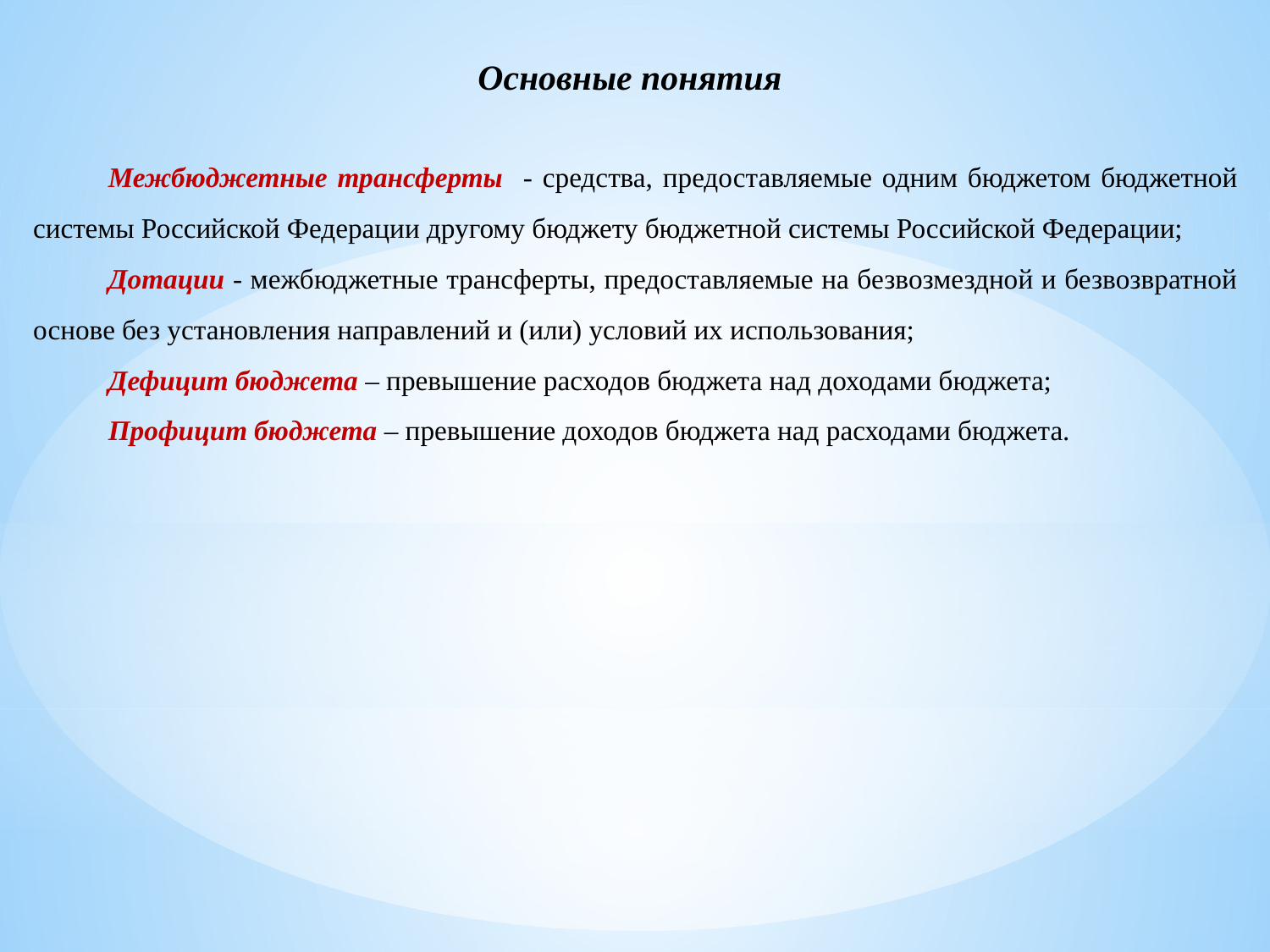

Основные понятия
Межбюджетные трансферты  - средства, предоставляемые одним бюджетом бюджетной системы Российской Федерации другому бюджету бюджетной системы Российской Федерации;
Дотации - межбюджетные трансферты, предоставляемые на безвозмездной и безвозвратной основе без установления направлений и (или) условий их использования;
Дефицит бюджета – превышение расходов бюджета над доходами бюджета;
Профицит бюджета – превышение доходов бюджета над расходами бюджета.